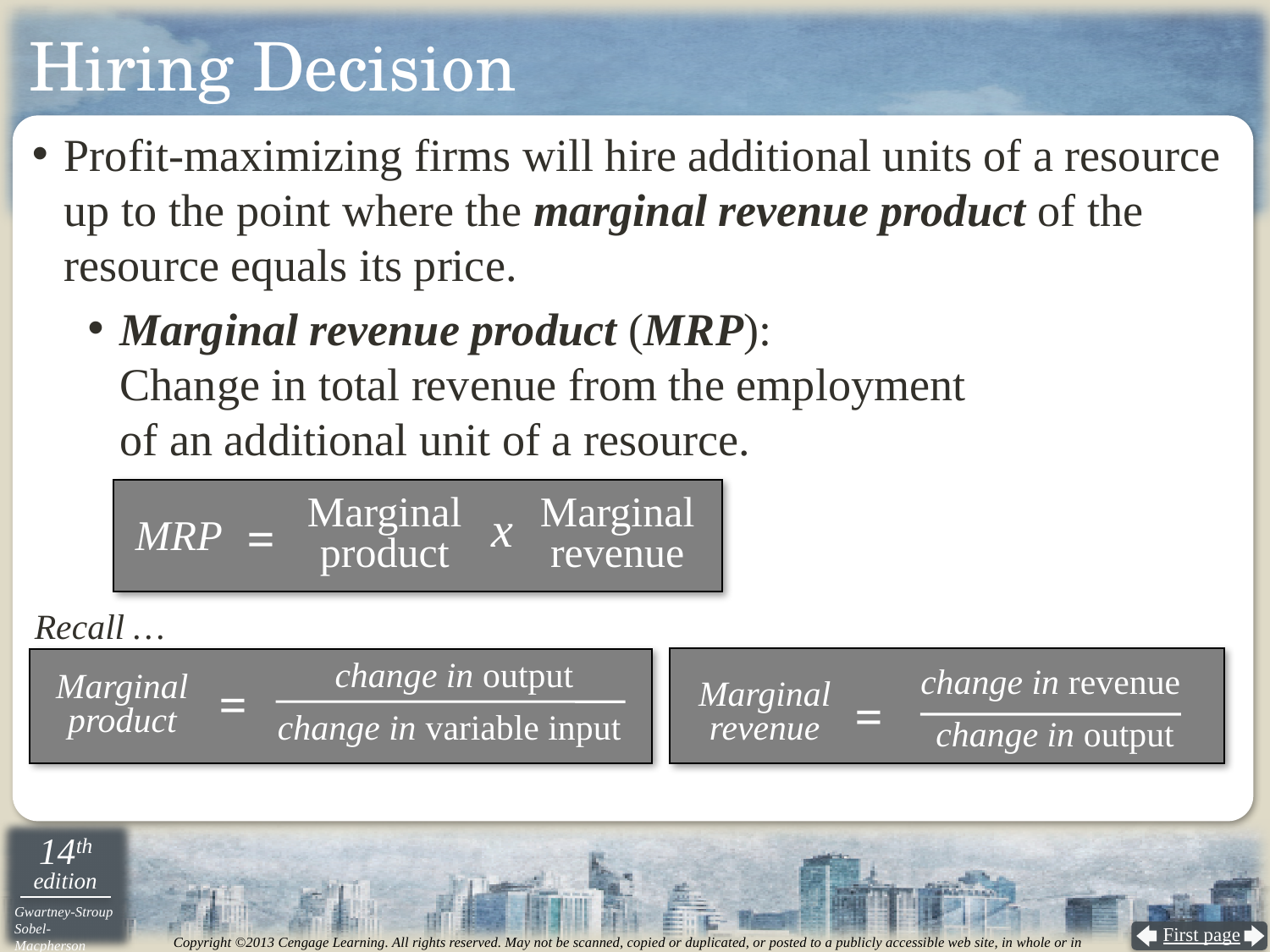

# Hiring Decision

Profit-maximizing firms will hire additional units of a resource up to the point where the marginal revenue product of the resource equals its price.
Marginal revenue product (MRP):
Change in total revenue from the employment
of an additional unit of a resource.

=
MRP
Marginal
product
Marginal
revenue
x
Recall …

Marginal
revenue
=
change in revenue

change in output

Marginal
product
=
change in output

change in variable input